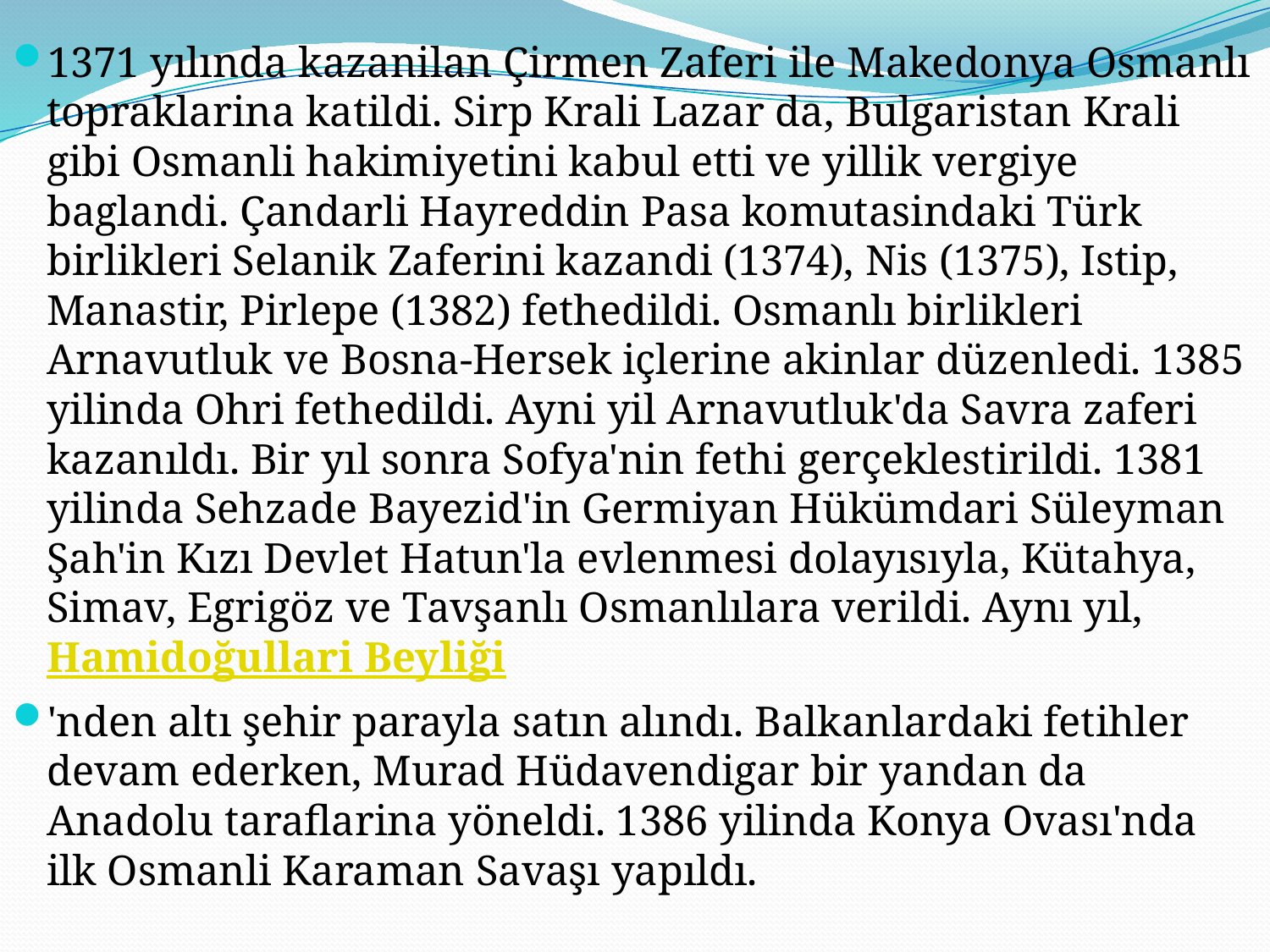

1371 yılında kazanilan Çirmen Zaferi ile Makedonya Osmanlı topraklarina katildi. Sirp Krali Lazar da, Bulgaristan Krali gibi Osmanli hakimiyetini kabul etti ve yillik vergiye baglandi. Çandarli Hayreddin Pasa komutasindaki Türk birlikleri Selanik Zaferini kazandi (1374), Nis (1375), Istip, Manastir, Pirlepe (1382) fethedildi. Osmanlı birlikleri Arnavutluk ve Bosna-Hersek içlerine akinlar düzenledi. 1385 yilinda Ohri fethedildi. Ayni yil Arnavutluk'da Savra zaferi kazanıldı. Bir yıl sonra Sofya'nin fethi gerçeklestirildi. 1381 yilinda Sehzade Bayezid'in Germiyan Hükümdari Süleyman Şah'in Kızı Devlet Hatun'la evlenmesi dolayısıyla, Kütahya, Simav, Egrigöz ve Tavşanlı Osmanlılara verildi. Aynı yıl, Hamidoğullari Beyliği
'nden altı şehir parayla satın alındı. Balkanlardaki fetihler devam ederken, Murad Hüdavendigar bir yandan da Anadolu taraflarina yöneldi. 1386 yilinda Konya Ovası'nda ilk Osmanli Karaman Savaşı yapıldı.